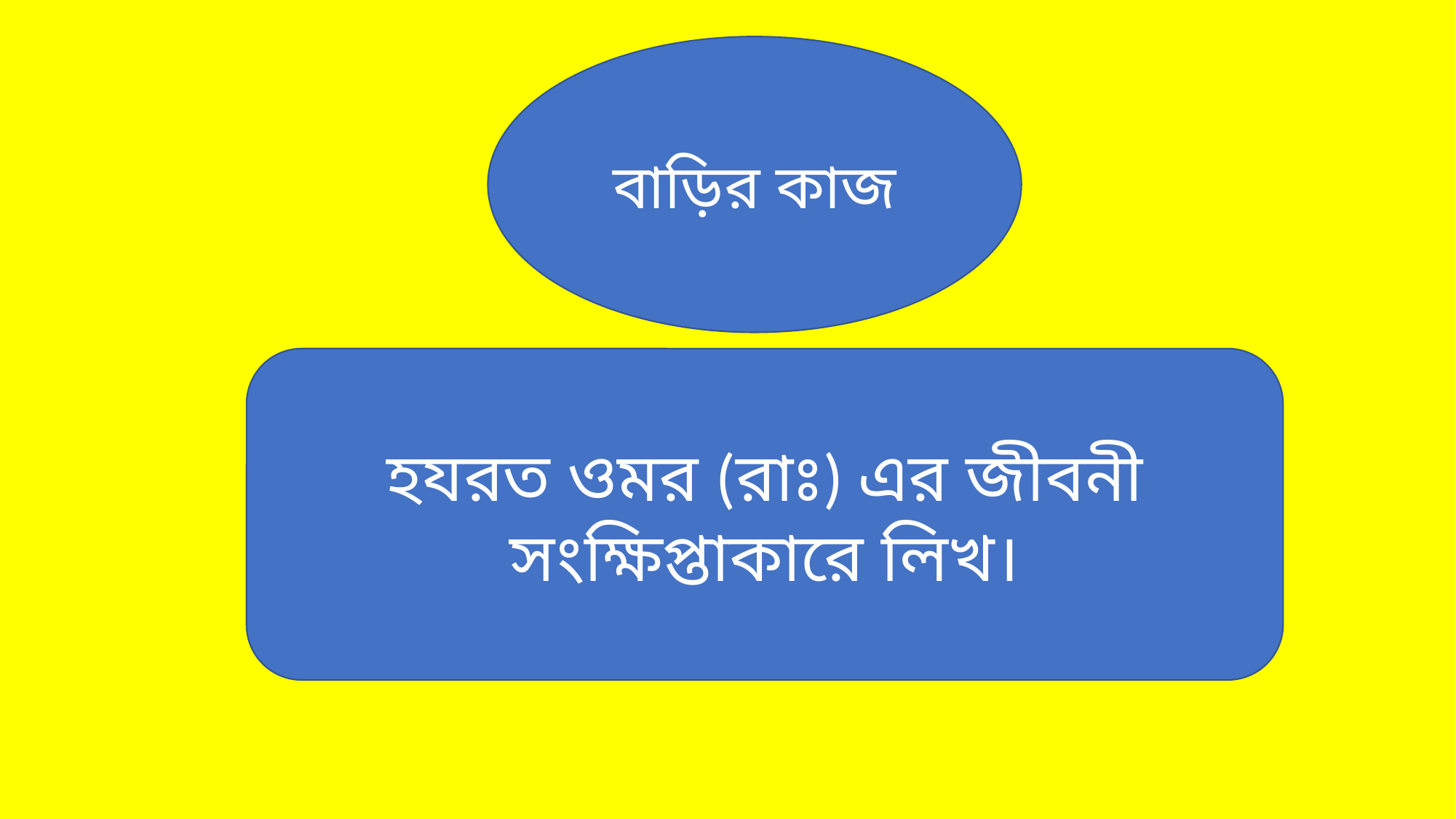

বাড়ির কাজ
হযরত ওমর (রাঃ) এর জীবনী সংক্ষিপ্তাকারে লিখ।